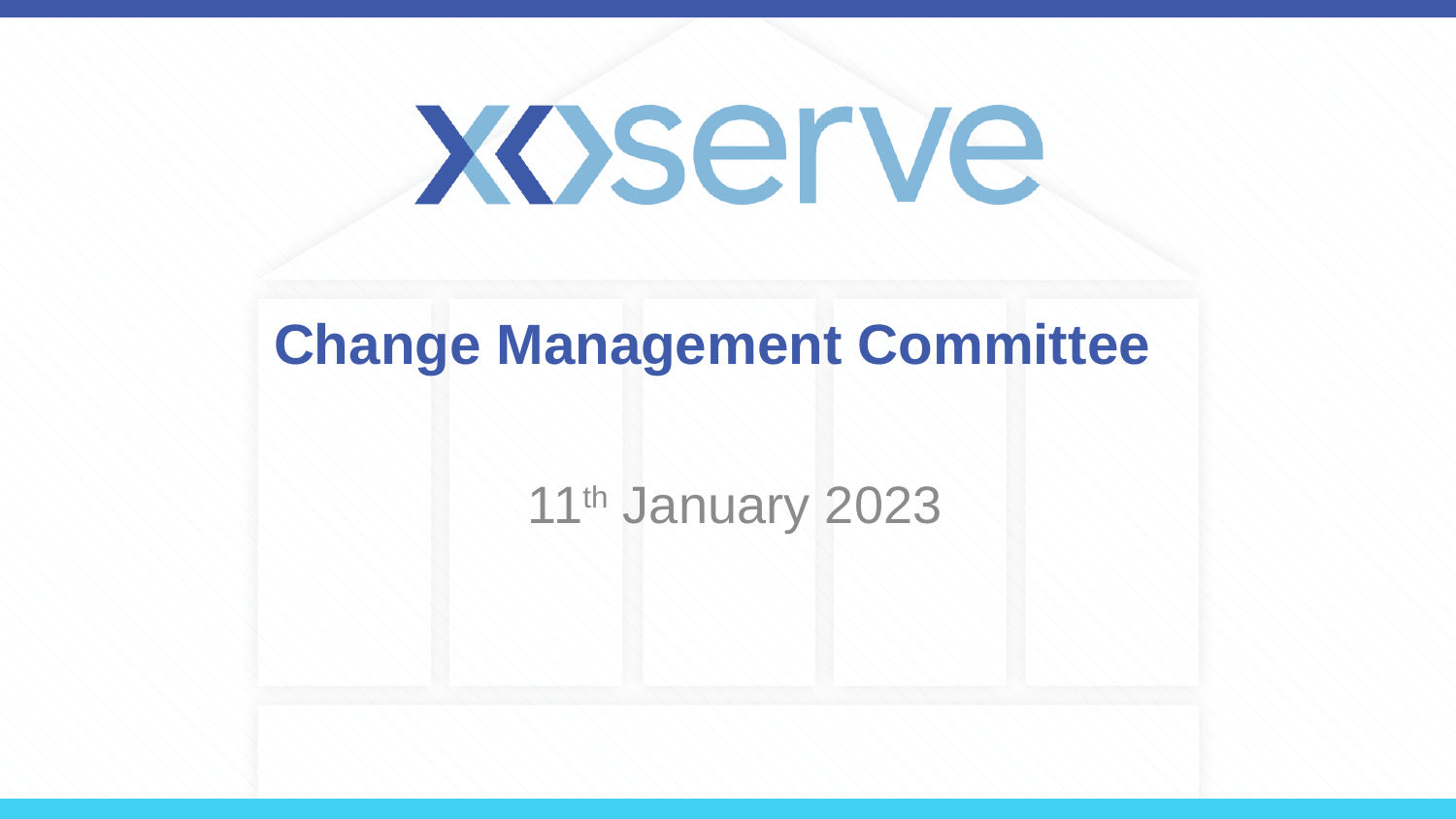

# Change Management Committee
 11th January 2023